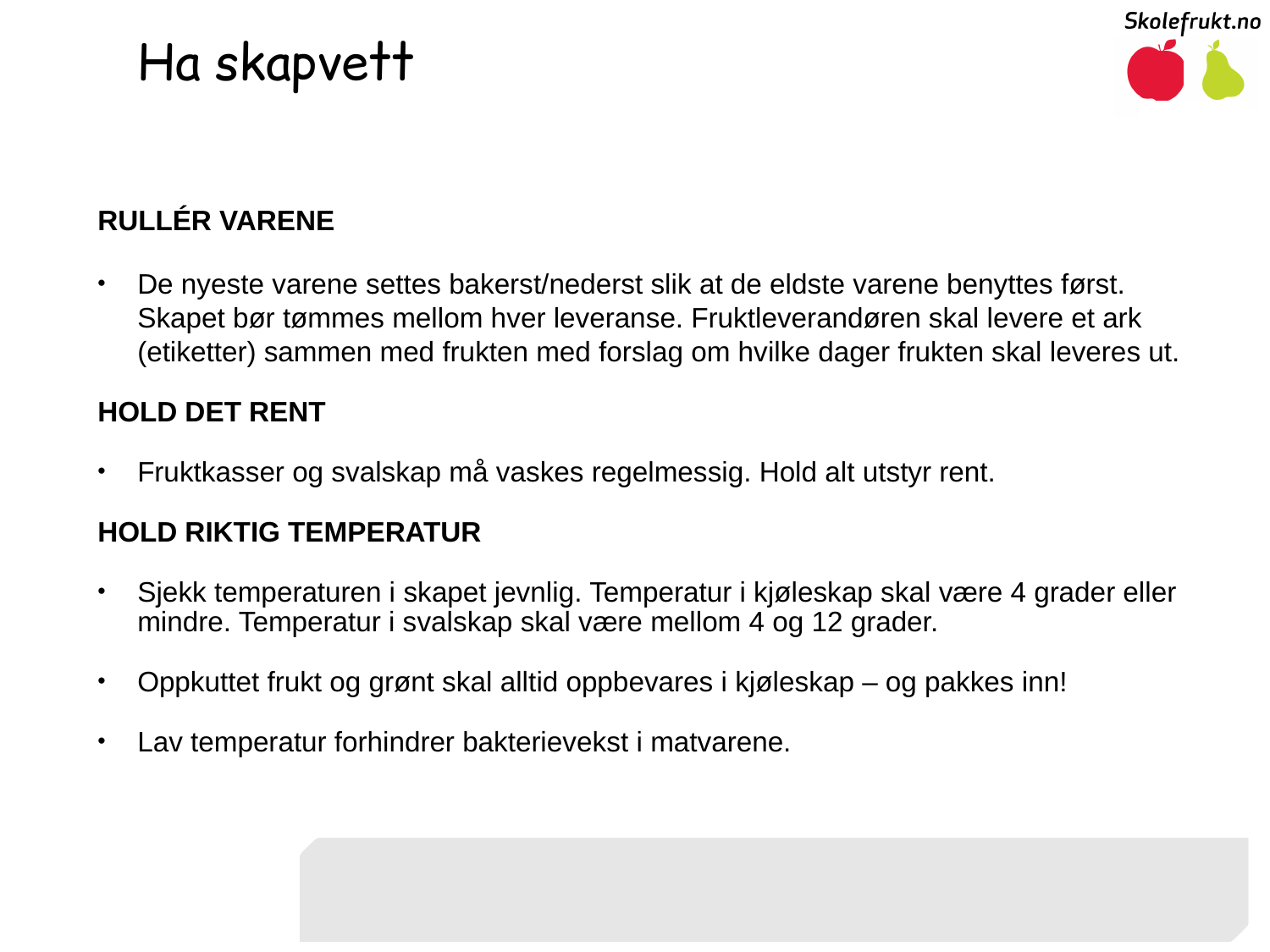

# Ha skapvett
RULLÉR VARENE
De nyeste varene settes bakerst/nederst slik at de eldste varene benyttes først.
Skapet bør tømmes mellom hver leveranse. Fruktleverandøren skal levere et ark (etiketter) sammen med frukten med forslag om hvilke dager frukten skal leveres ut.
HOLD DET RENT
Fruktkasser og svalskap må vaskes regelmessig. Hold alt utstyr rent.
HOLD RIKTIG TEMPERATUR
Sjekk temperaturen i skapet jevnlig. Temperatur i kjøleskap skal være 4 grader eller mindre. Temperatur i svalskap skal være mellom 4 og 12 grader.
Oppkuttet frukt og grønt skal alltid oppbevares i kjøleskap – og pakkes inn!
Lav temperatur forhindrer bakterievekst i matvarene.